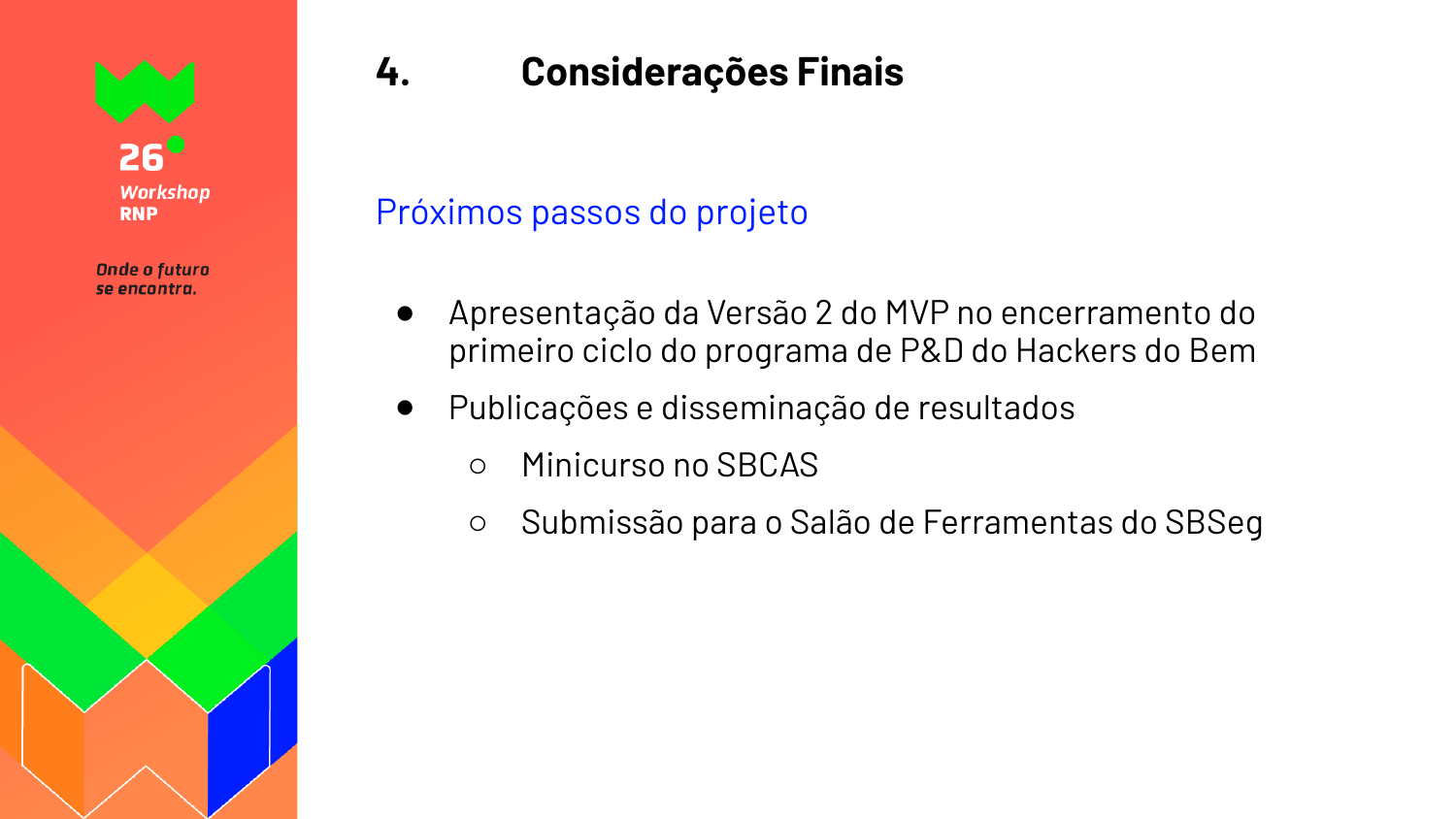

# 4.	Considerações Finais
Próximos passos do projeto
Apresentação da Versão 2 do MVP no encerramento do primeiro ciclo do programa de P&D do Hackers do Bem
Publicações e disseminação de resultados
Minicurso no SBCAS
Submissão para o Salão de Ferramentas do SBSeg